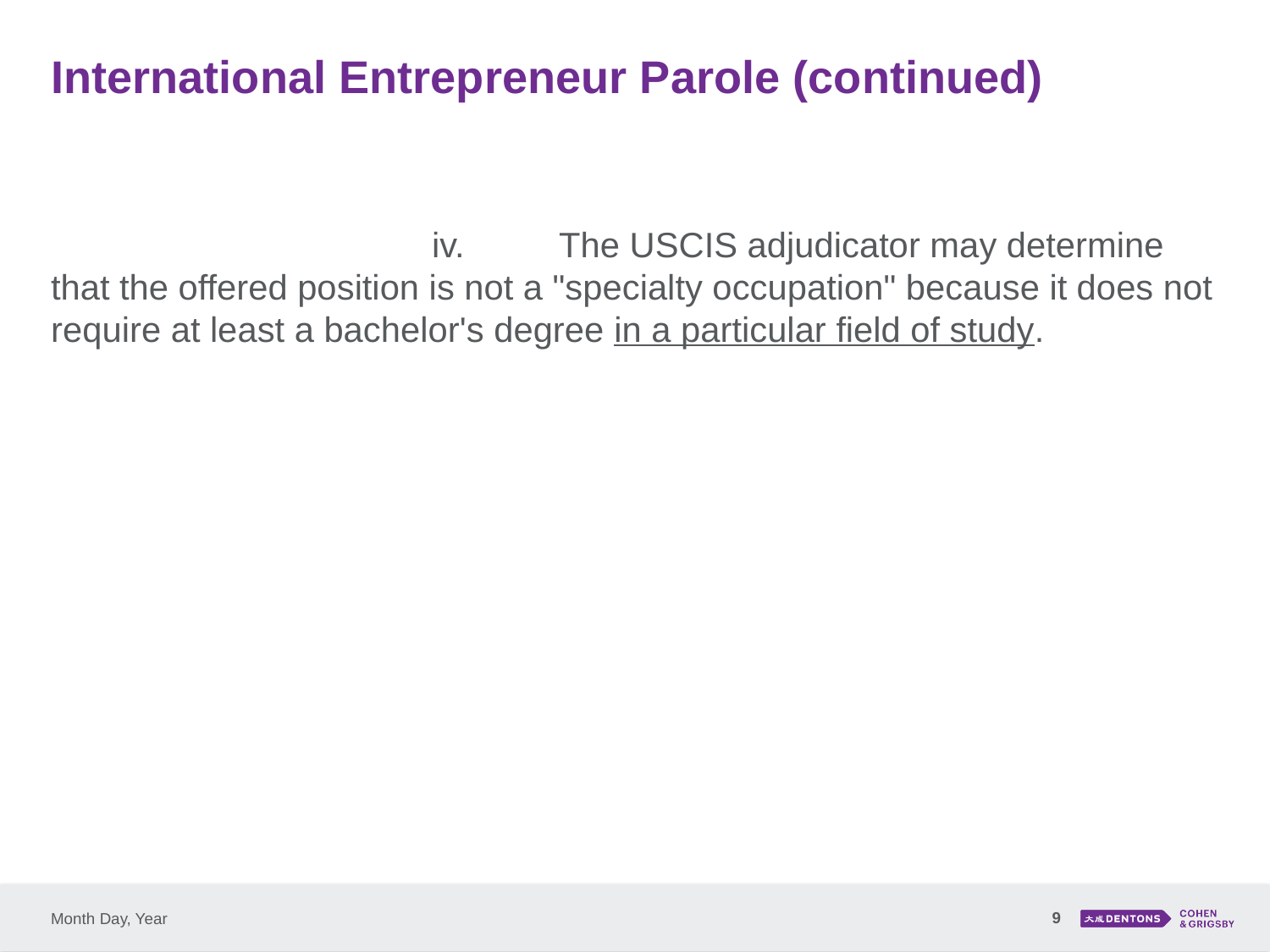

# International Entrepreneur Parole (continued)
			iv.	The USCIS adjudicator may determine that the offered position is not a "specialty occupation" because it does not require at least a bachelor's degree in a particular field of study.

9
Month Day, Year